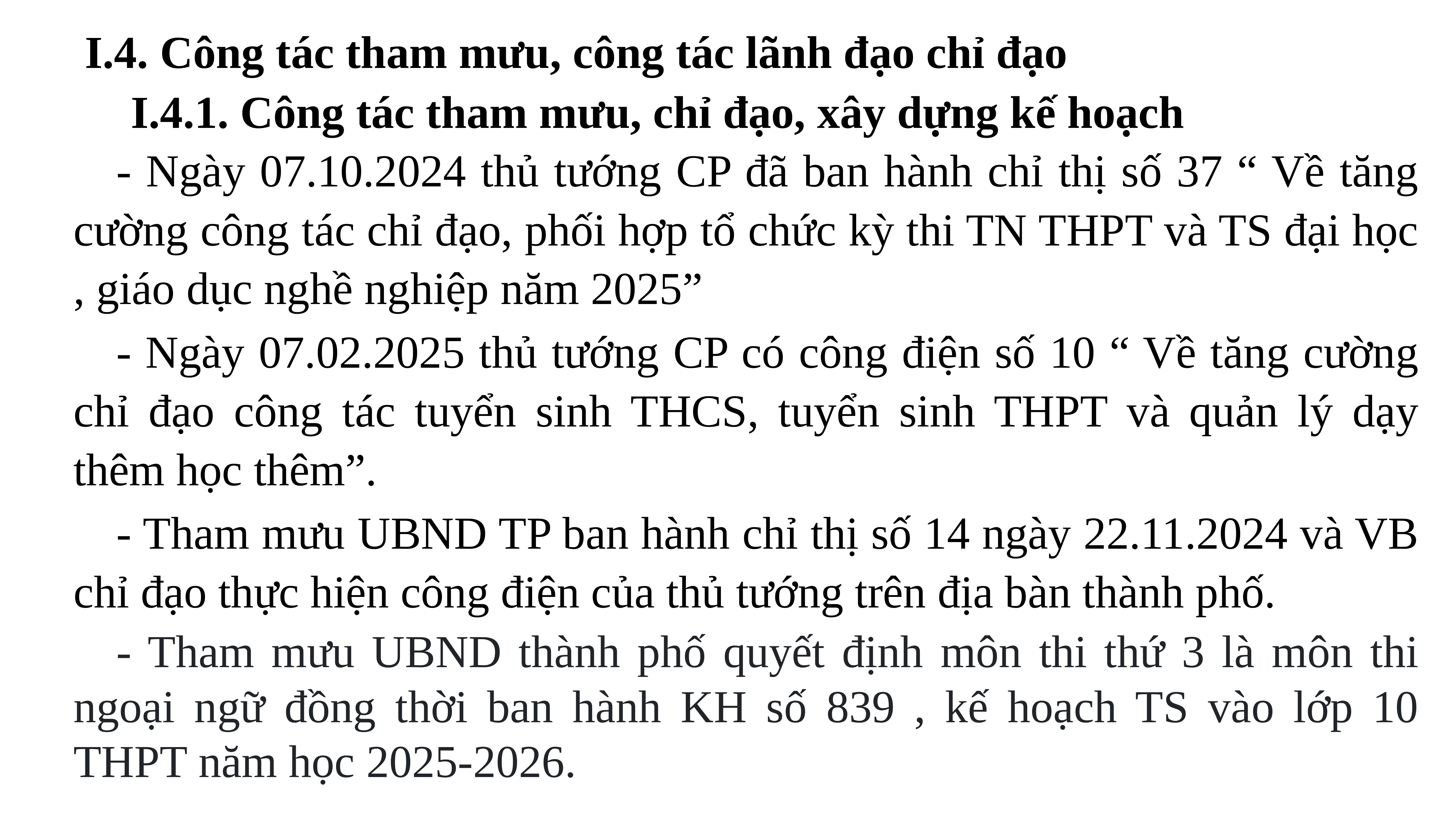

I.4. Công tác tham mưu, công tác lãnh đạo chỉ đạo
     I.4.1. Công tác tham mưu, chỉ đạo, xây dựng kế hoạch
	- Ngày 07.10.2024 thủ tướng CP đã ban hành chỉ thị số 37 “ Về tăng cường công tác chỉ đạo, phối hợp tổ chức kỳ thi TN THPT và TS đại học , giáo dục nghề nghiệp năm 2025”
	- Ngày 07.02.2025 thủ tướng CP có công điện số 10 “ Về tăng cường chỉ đạo công tác tuyển sinh THCS, tuyển sinh THPT và quản lý dạy thêm học thêm”.
	- Tham mưu UBND TP ban hành chỉ thị số 14 ngày 22.11.2024 và VB chỉ đạo thực hiện công điện của thủ tướng trên địa bàn thành phố.
	- Tham mưu UBND thành phố quyết định môn thi thứ 3 là môn thi ngoại ngữ đồng thời ban hành KH số 839 , kế hoạch TS vào lớp 10 THPT năm học 2025-2026.